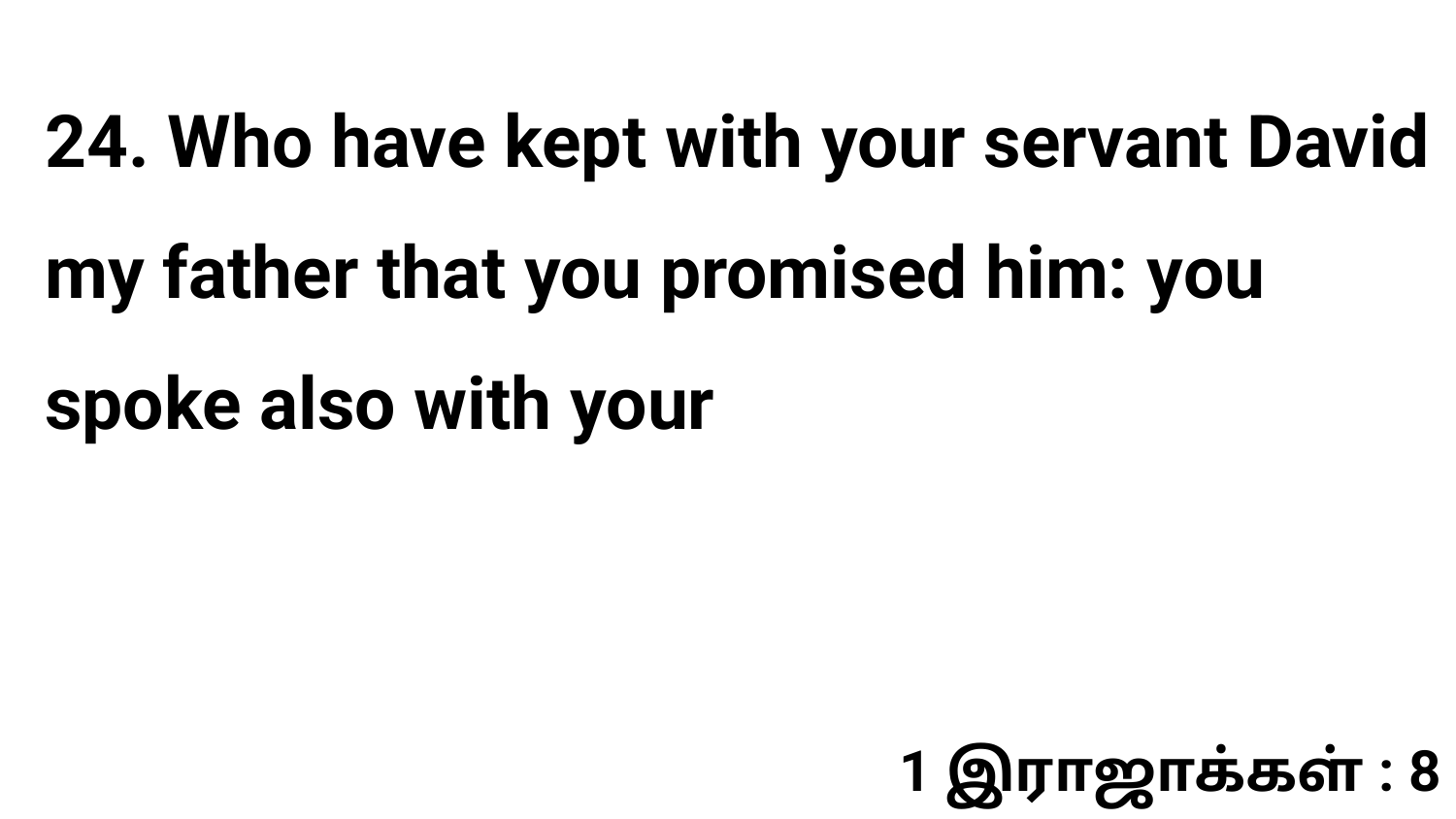

24. Who have kept with your servant David my father that you promised him: you spoke also with your
1 இராஜாக்கள் : 8